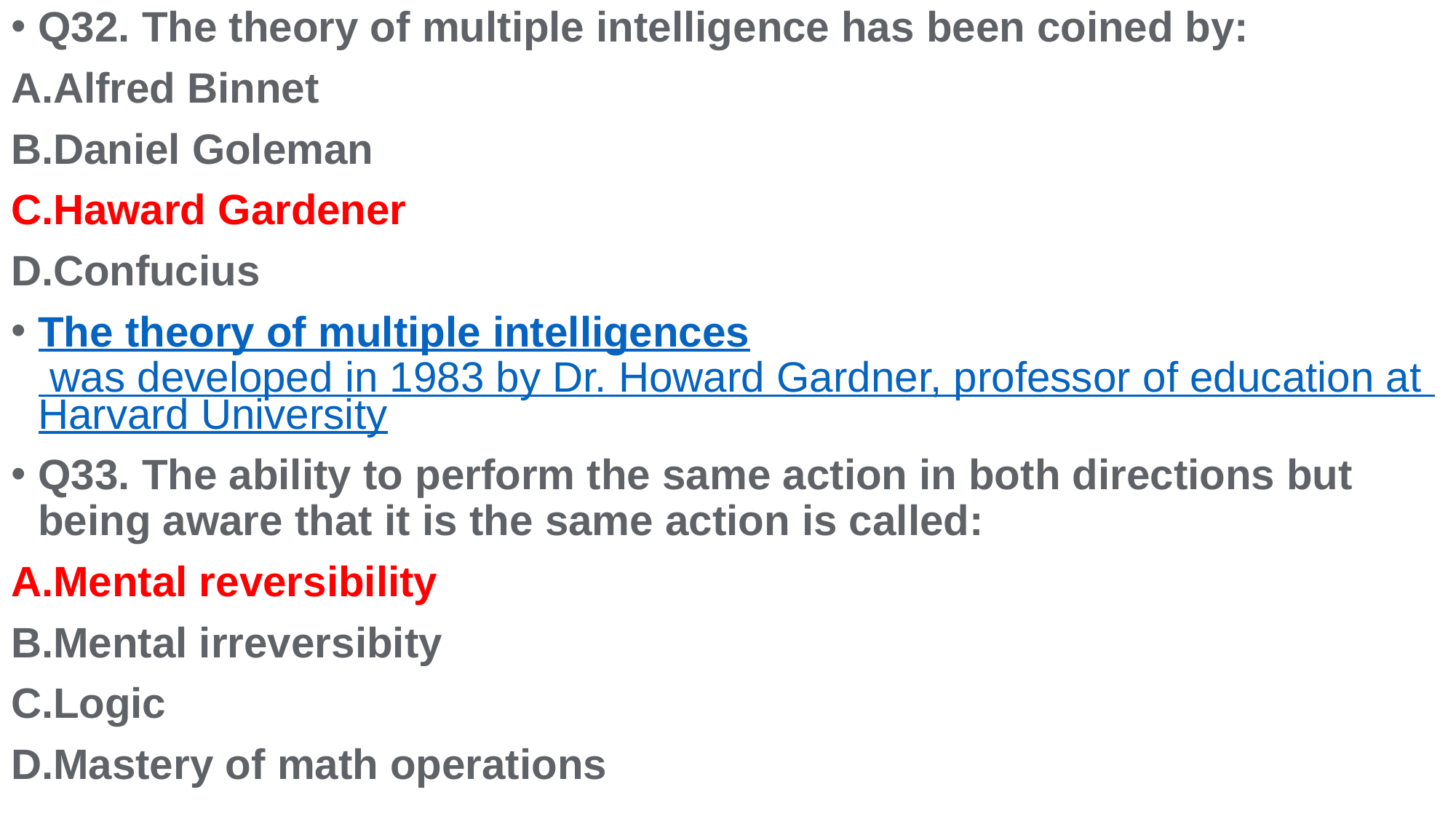

Q32. The theory of multiple intelligence has been coined by:
Alfred Binnet
Daniel Goleman
Haward Gardener
Confucius
The theory of multiple intelligences was developed in 1983 by Dr. Howard Gardner, professor of education at Harvard University
Q33. The ability to perform the same action in both directions but being aware that it is the same action is called:
Mental reversibility
Mental irreversibity
Logic
Mastery of math operations